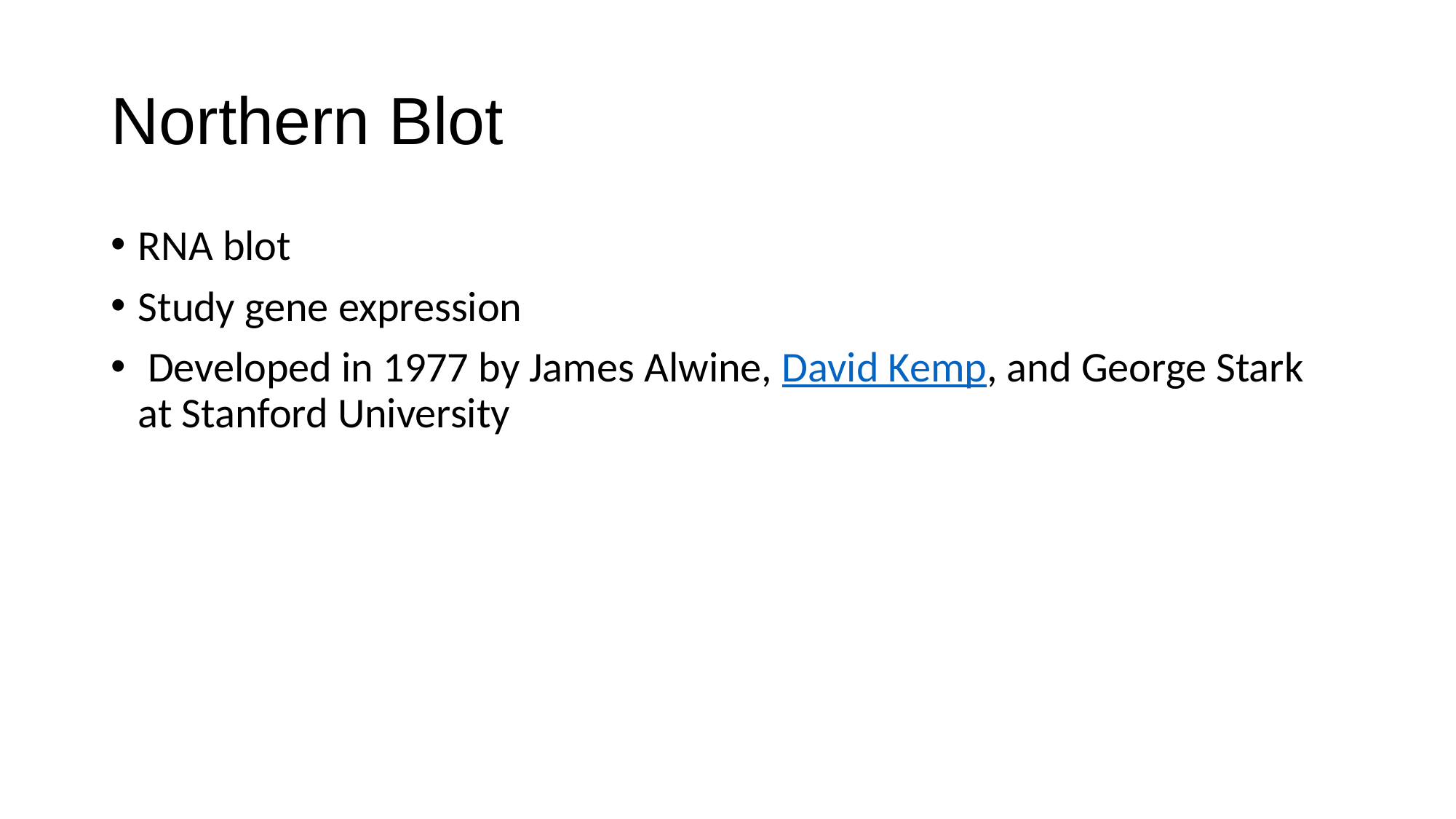

# Northern Blot
RNA blot
Study gene expression
 Developed in 1977 by James Alwine, David Kemp, and George Stark at Stanford University